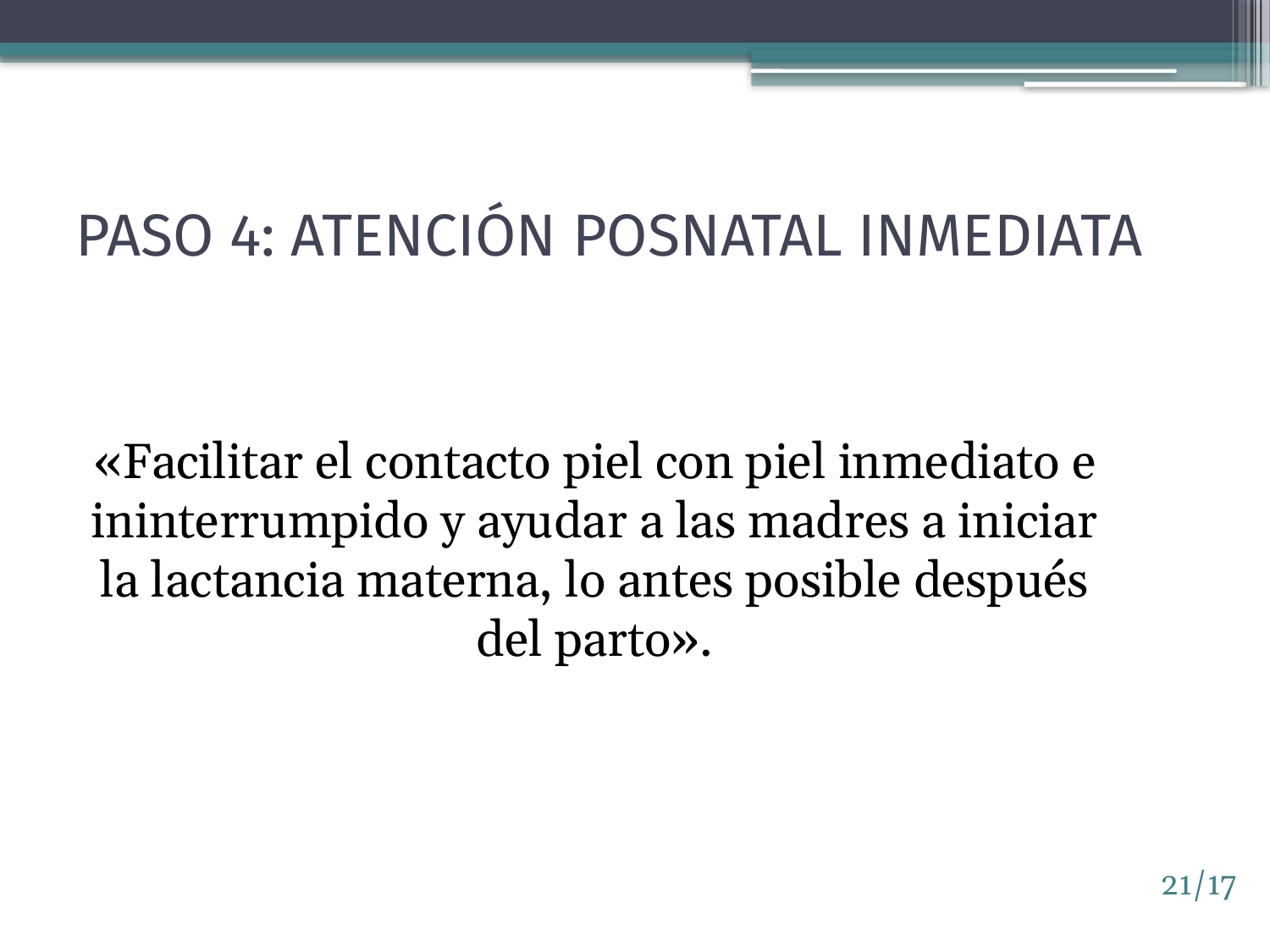

# Paso 4: Atención posnatal inmediata
«Facilitar el contacto piel con piel inmediato e ininterrumpido y ayudar a las madres a iniciar la lactancia materna, lo antes posible después del parto».

21/17